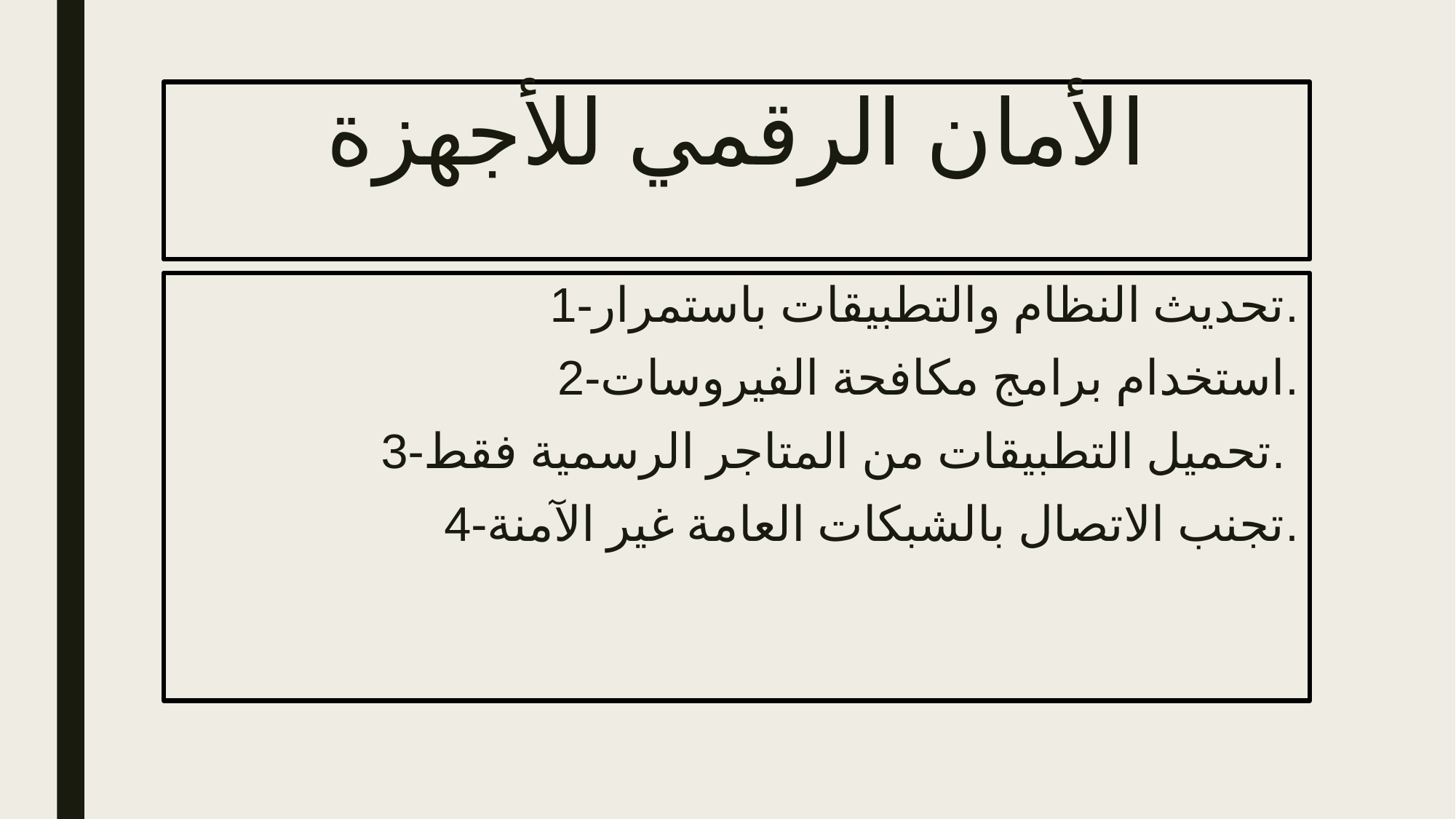

# الأمان الرقمي للأجهزة
1-تحديث النظام والتطبيقات باستمرار.
2-استخدام برامج مكافحة الفيروسات.
3-تحميل التطبيقات من المتاجر الرسمية فقط.
4-تجنب الاتصال بالشبكات العامة غير الآمنة.